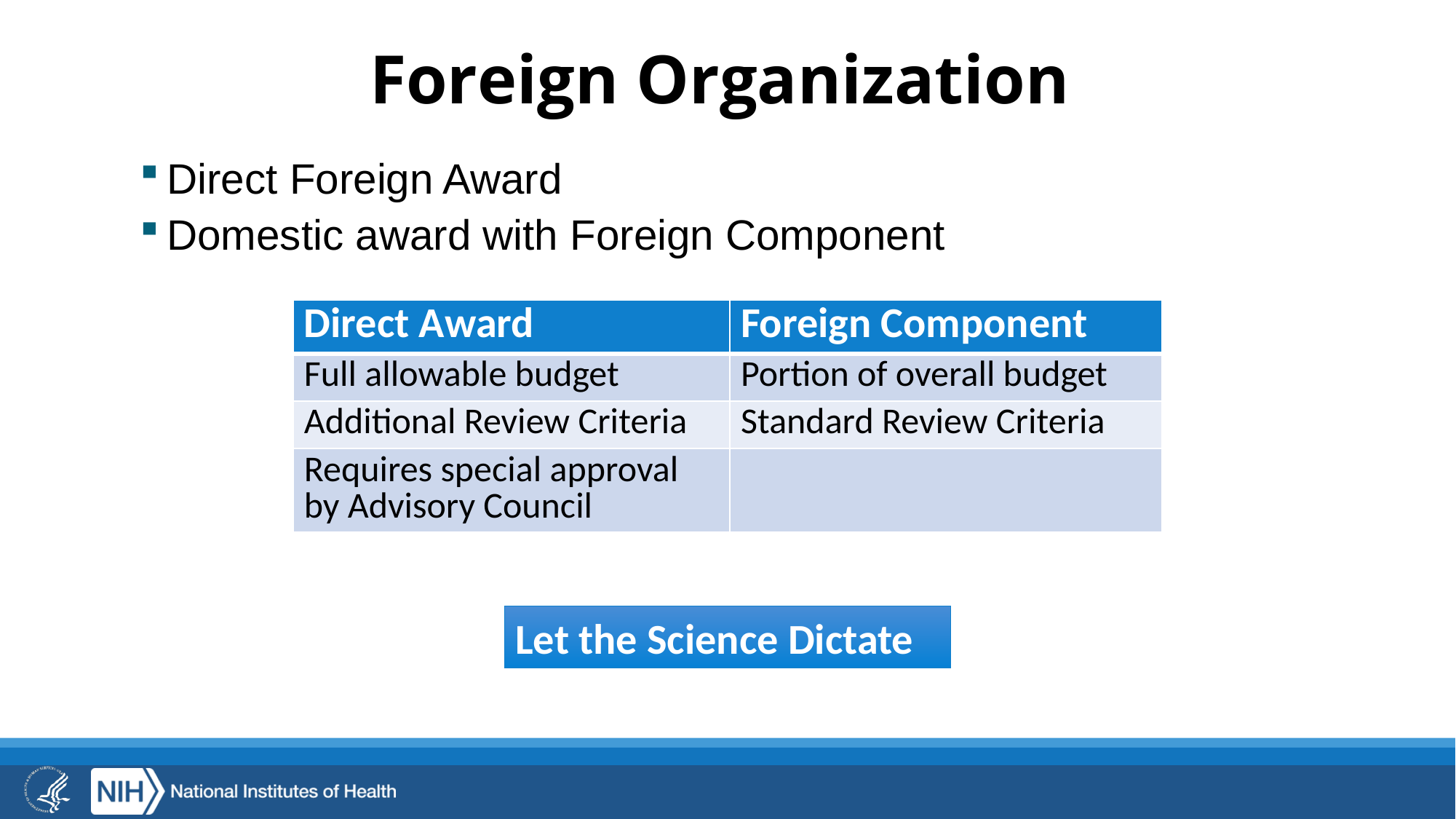

# Foreign Organization
Direct Foreign Award
Domestic award with Foreign Component

| Direct Award | Foreign Component |
| --- | --- |
| Full allowable budget | Portion of overall budget |
| Additional Review Criteria | Standard Review Criteria |
| Requires special approval by Advisory Council |  |
Let the Science Dictate